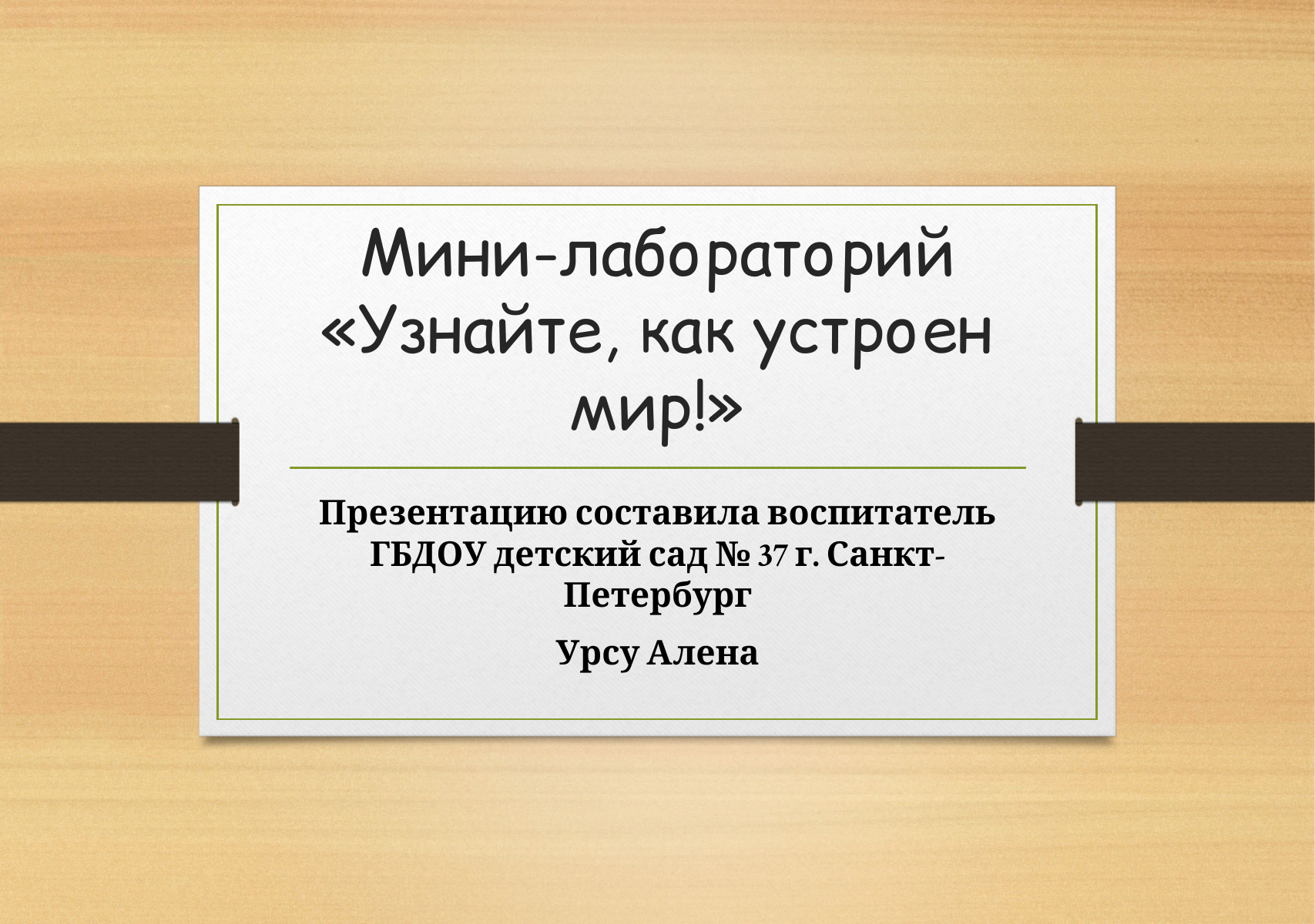

# Мини-лабораторий «Узнайте, как устроен мир!»
Презентацию составила воспитатель ГБДОУ детский сад № 37 г. Санкт-Петербург
Урсу Алена